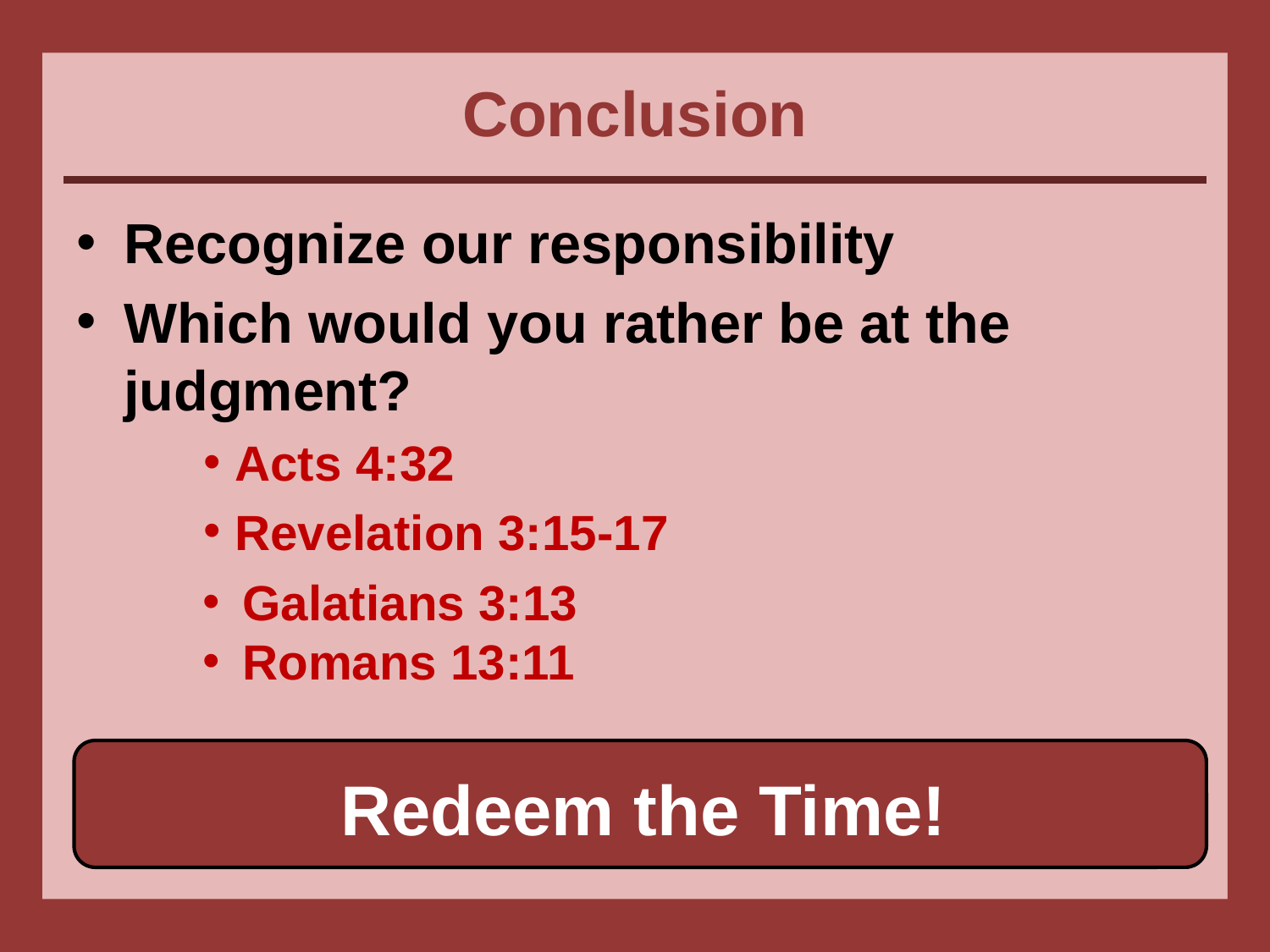

# Conclusion
Recognize our responsibility
Which would you rather be at the judgment?
Acts 4:32
Revelation 3:15-17
Galatians 3:13
Romans 13:11

   Redeem the Time!